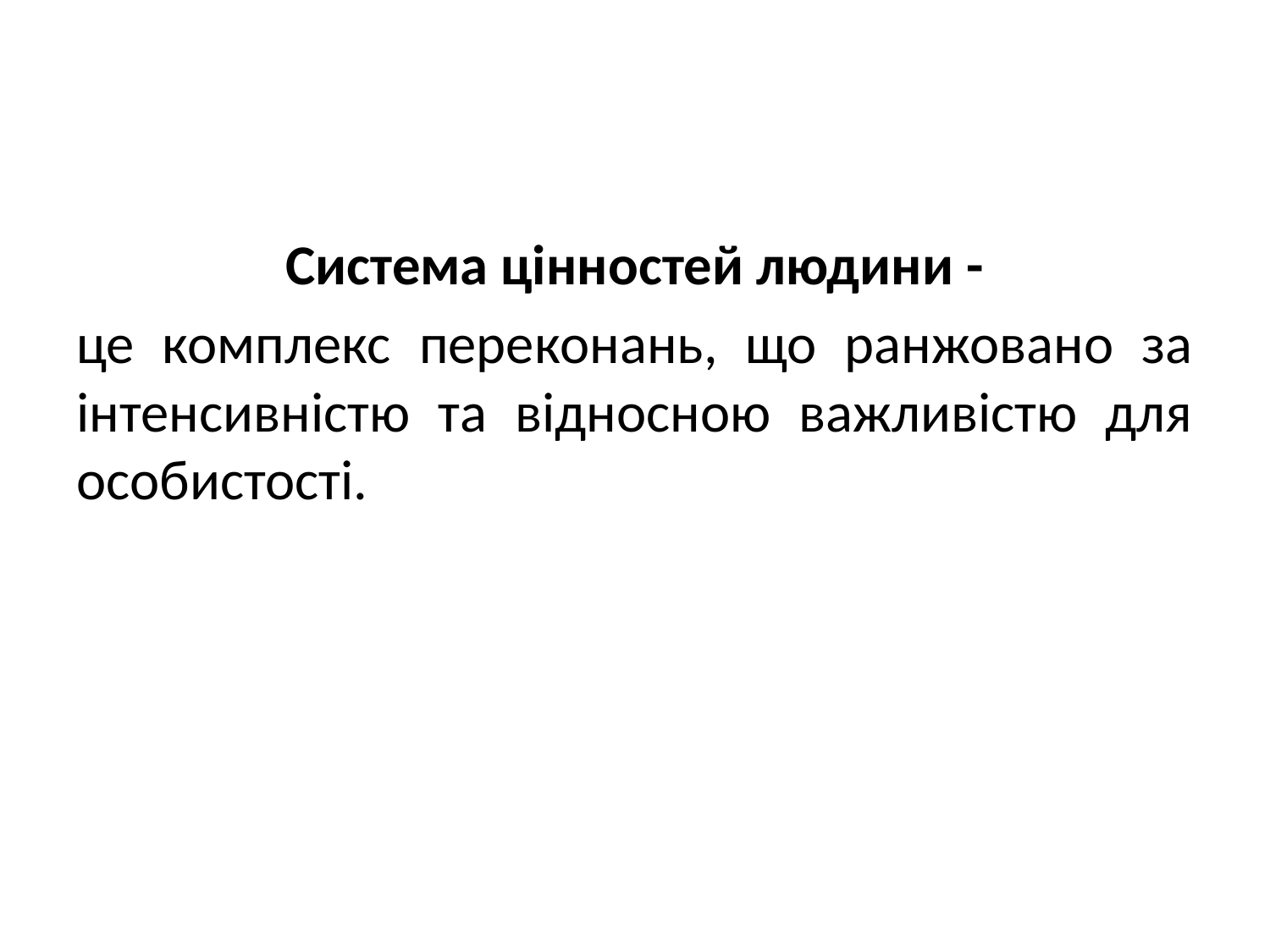

Система цінностей людини -
це комплекс переконань, що ранжовано за інтенсивністю та відносною важливістю для особистості.